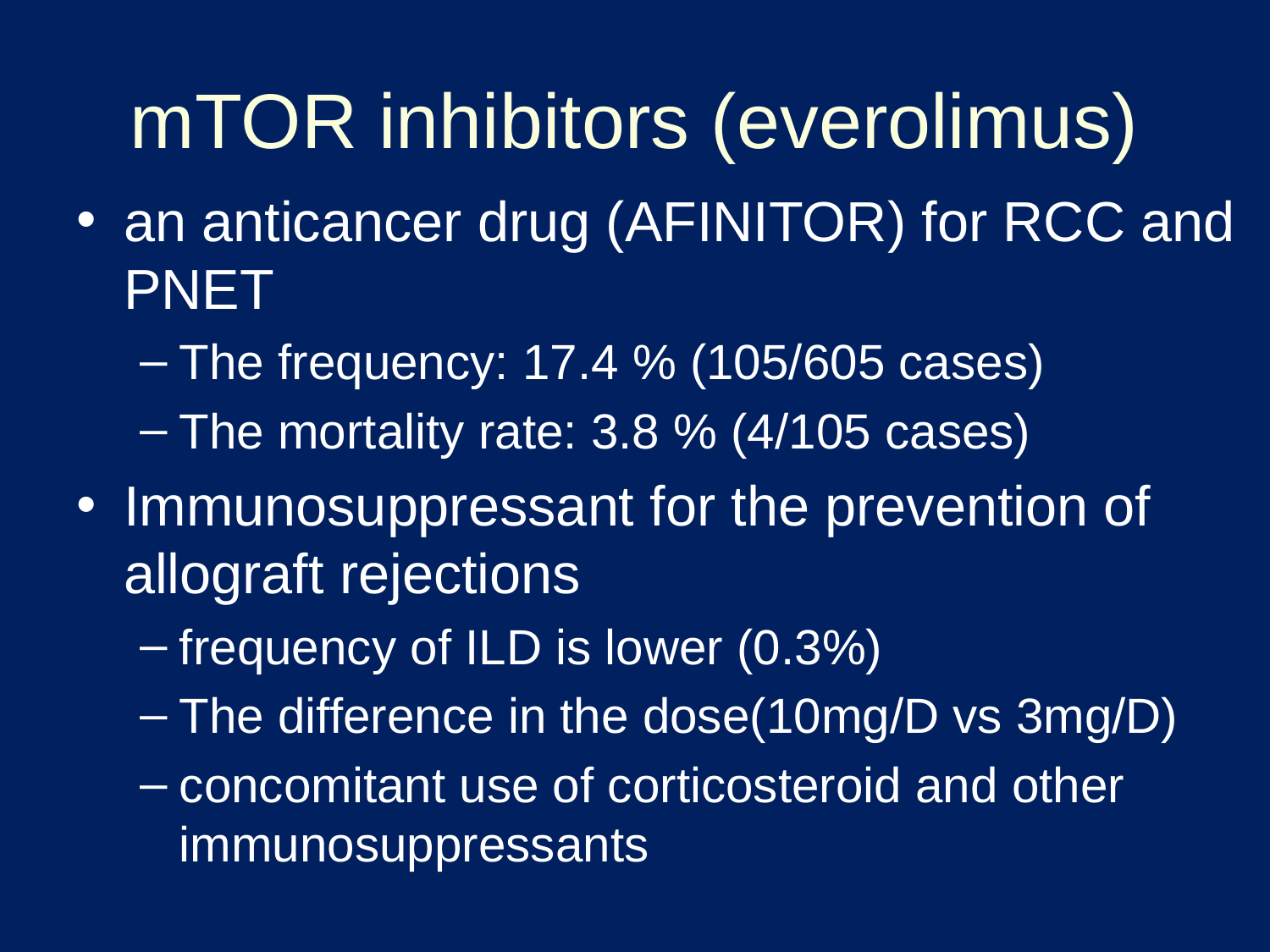

# mTOR inhibitors (everolimus)
an anticancer drug (AFINITOR) for RCC and PNET
The frequency: 17.4 % (105/605 cases)
The mortality rate: 3.8 % (4/105 cases)
Immunosuppressant for the prevention of allograft rejections
frequency of ILD is lower (0.3%)
The difference in the dose(10mg/D vs 3mg/D)
concomitant use of corticosteroid and other immunosuppressants